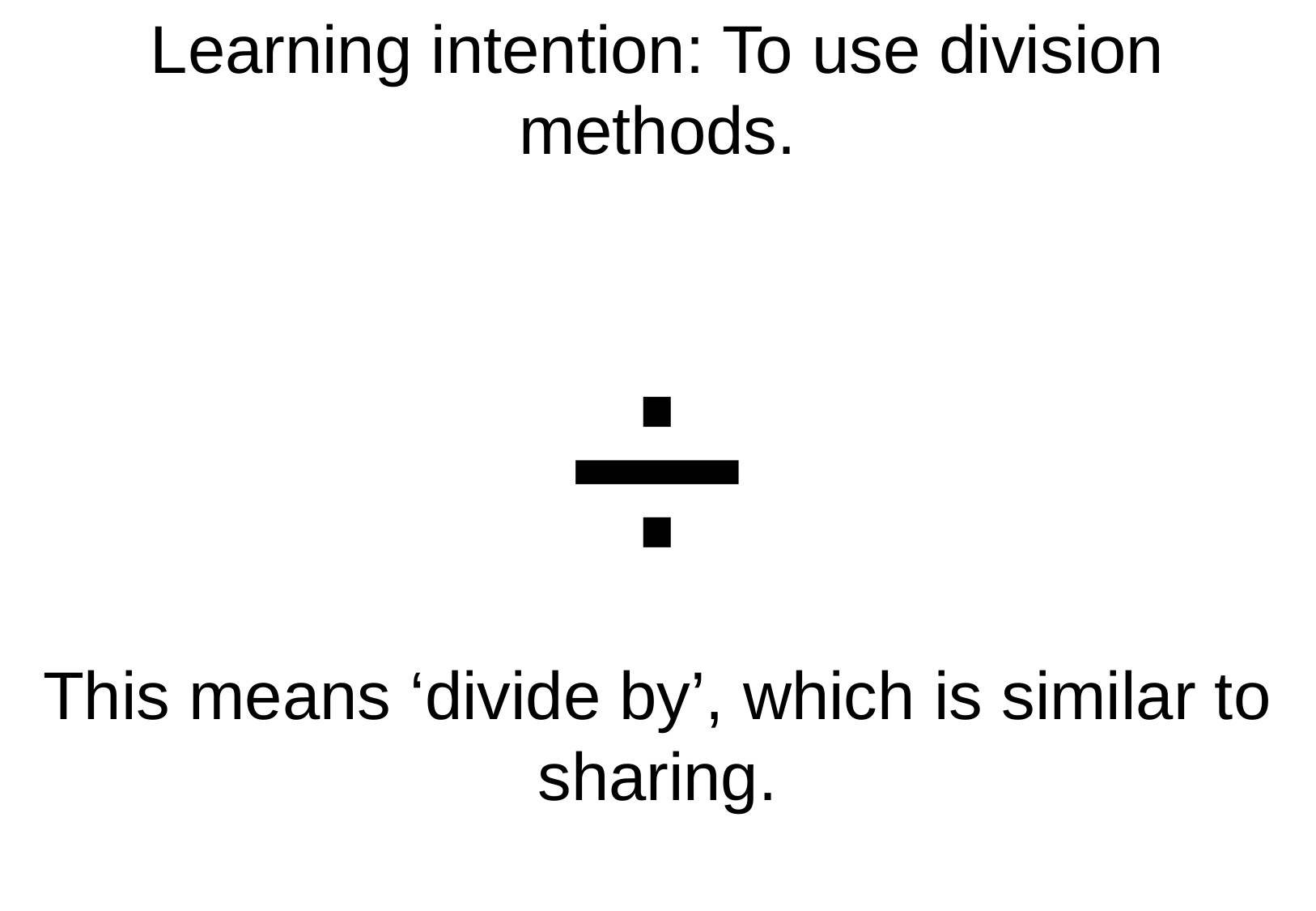

Learning intention: To use division methods.

÷
This means ‘divide by’, which is similar to sharing.